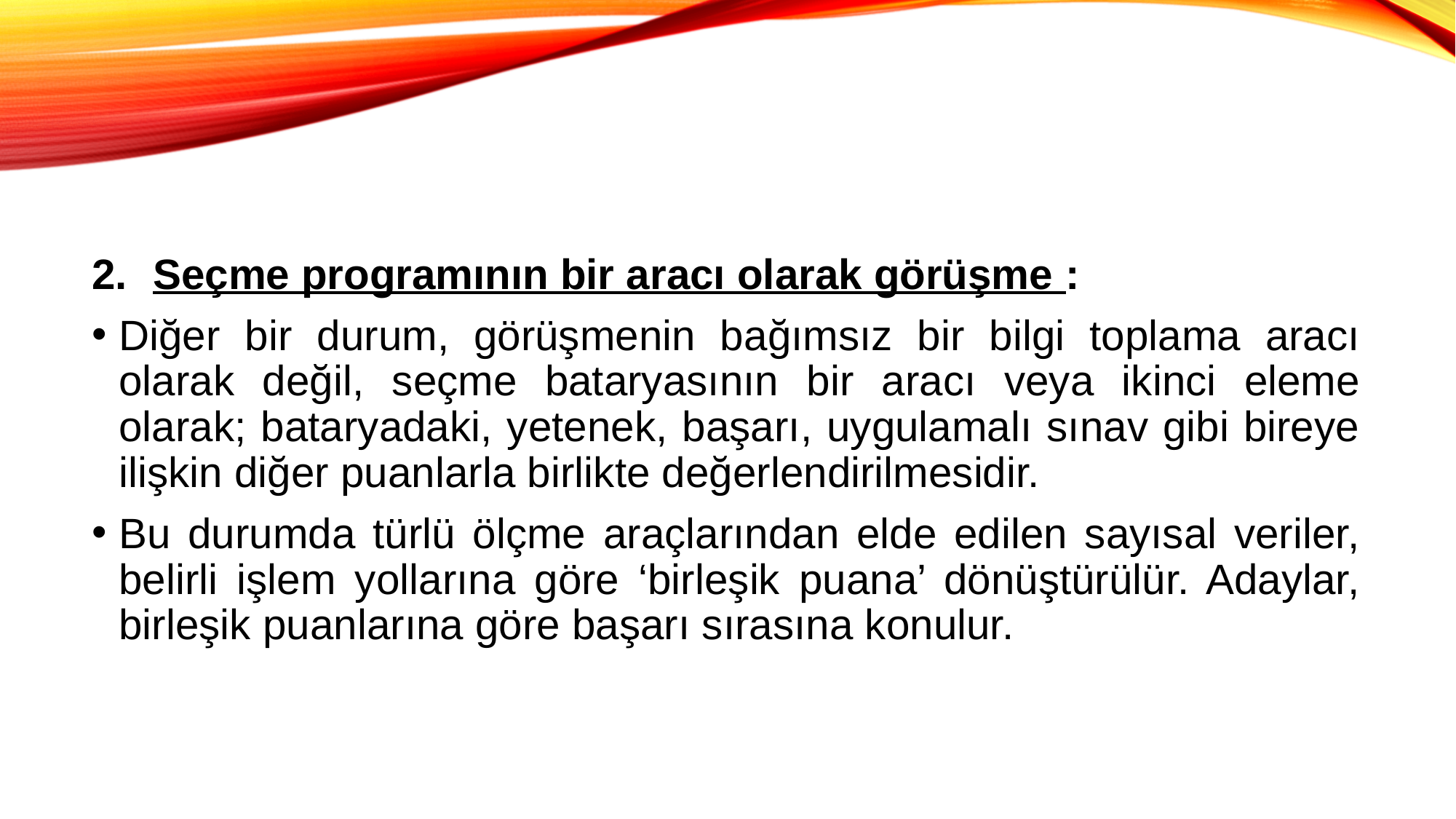

Seçme programının bir aracı olarak görüşme :
Diğer bir durum, görüşmenin bağımsız bir bilgi toplama aracı olarak değil, seçme bataryasının bir aracı veya ikinci eleme olarak; bataryadaki, yetenek, başarı, uygulamalı sınav gibi bireye ilişkin diğer puanlarla birlikte değerlendirilmesidir.
Bu durumda türlü ölçme araçlarından elde edilen sayısal veriler, belirli işlem yollarına göre ‘birleşik puana’ dönüştürülür. Adaylar, birleşik puanlarına göre başarı sırasına konulur.